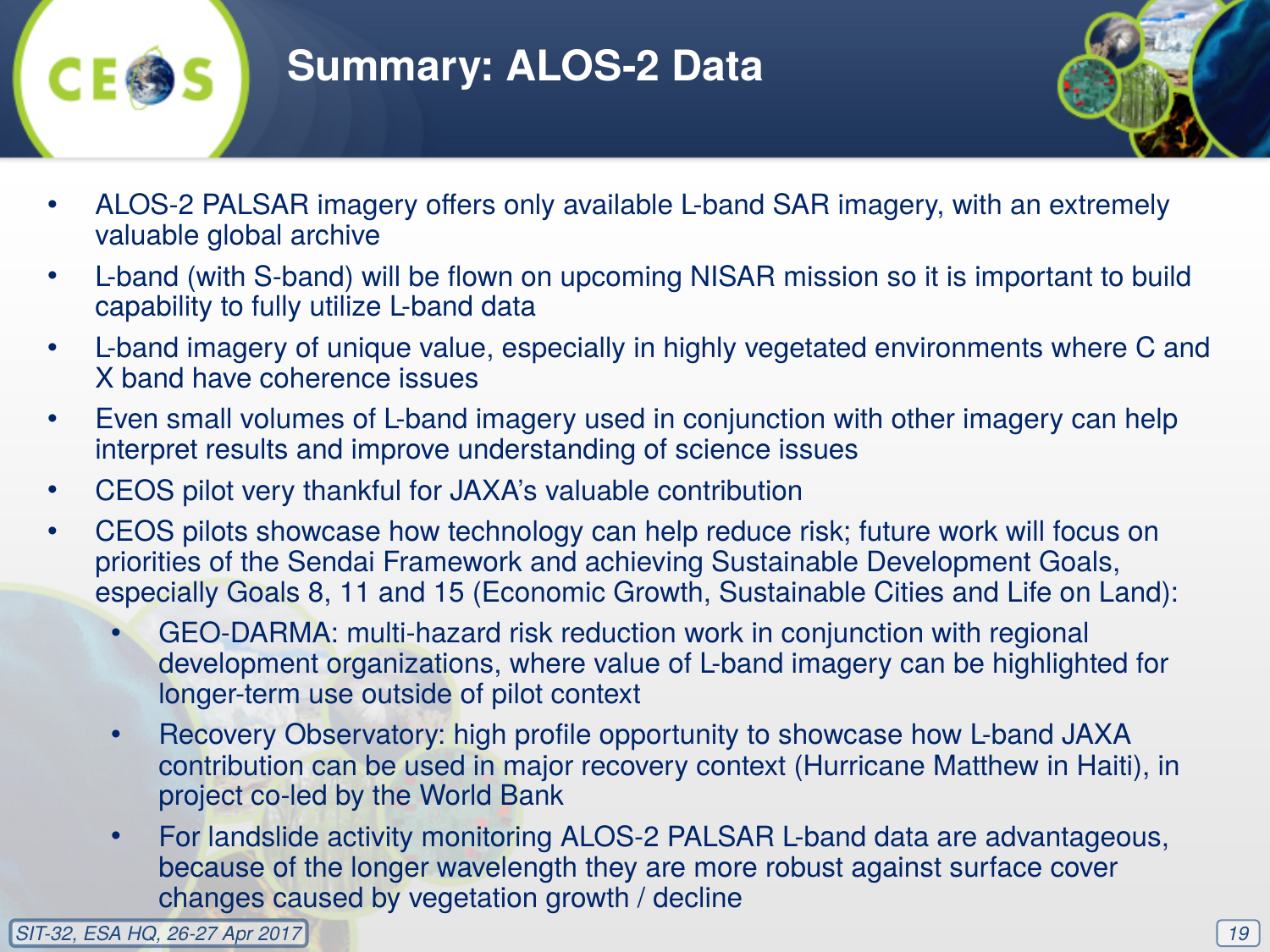

Summary: ALOS-2 Data
ALOS-2 PALSAR imagery offers only available L-band SAR imagery, with an extremely valuable global archive
L-band (with S-band) will be flown on upcoming NISAR mission so it is important to build capability to fully utilize L-band data
L-band imagery of unique value, especially in highly vegetated environments where C and X band have coherence issues
Even small volumes of L-band imagery used in conjunction with other imagery can help interpret results and improve understanding of science issues
CEOS pilot very thankful for JAXA’s valuable contribution
CEOS pilots showcase how technology can help reduce risk; future work will focus on priorities of the Sendai Framework and achieving Sustainable Development Goals, especially Goals 8, 11 and 15 (Economic Growth, Sustainable Cities and Life on Land):
GEO-DARMA: multi-hazard risk reduction work in conjunction with regional development organizations, where value of L-band imagery can be highlighted for longer-term use outside of pilot context
Recovery Observatory: high profile opportunity to showcase how L-band JAXA contribution can be used in major recovery context (Hurricane Matthew in Haiti), in project co-led by the World Bank
For landslide activity monitoring ALOS-2 PALSAR L-band data are advantageous, because of the longer wavelength they are more robust against surface cover changes caused by vegetation growth / decline
19